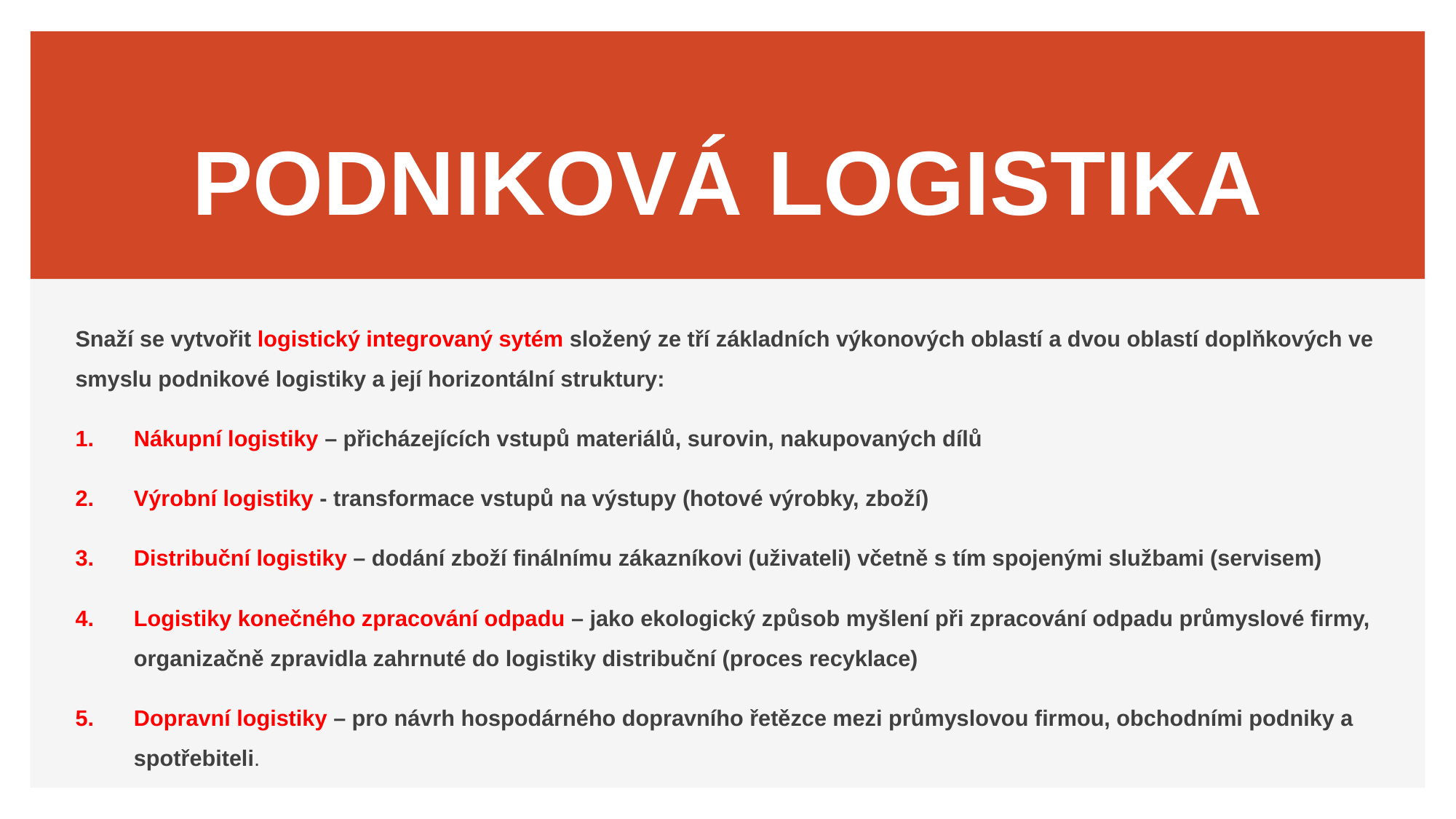

# PODNIKOVÁ LOGISTIKA
Snaží se vytvořit logistický integrovaný sytém složený ze tří základních výkonových oblastí a dvou oblastí doplňkových ve smyslu podnikové logistiky a její horizontální struktury:
Nákupní logistiky – přicházejících vstupů materiálů, surovin, nakupovaných dílů
Výrobní logistiky - transformace vstupů na výstupy (hotové výrobky, zboží)
Distribuční logistiky – dodání zboží finálnímu zákazníkovi (uživateli) včetně s tím spojenými službami (servisem)
Logistiky konečného zpracování odpadu – jako ekologický způsob myšlení při zpracování odpadu průmyslové firmy, organizačně zpravidla zahrnuté do logistiky distribuční (proces recyklace)
Dopravní logistiky – pro návrh hospodárného dopravního řetězce mezi průmyslovou firmou, obchodními podniky a spotřebiteli.